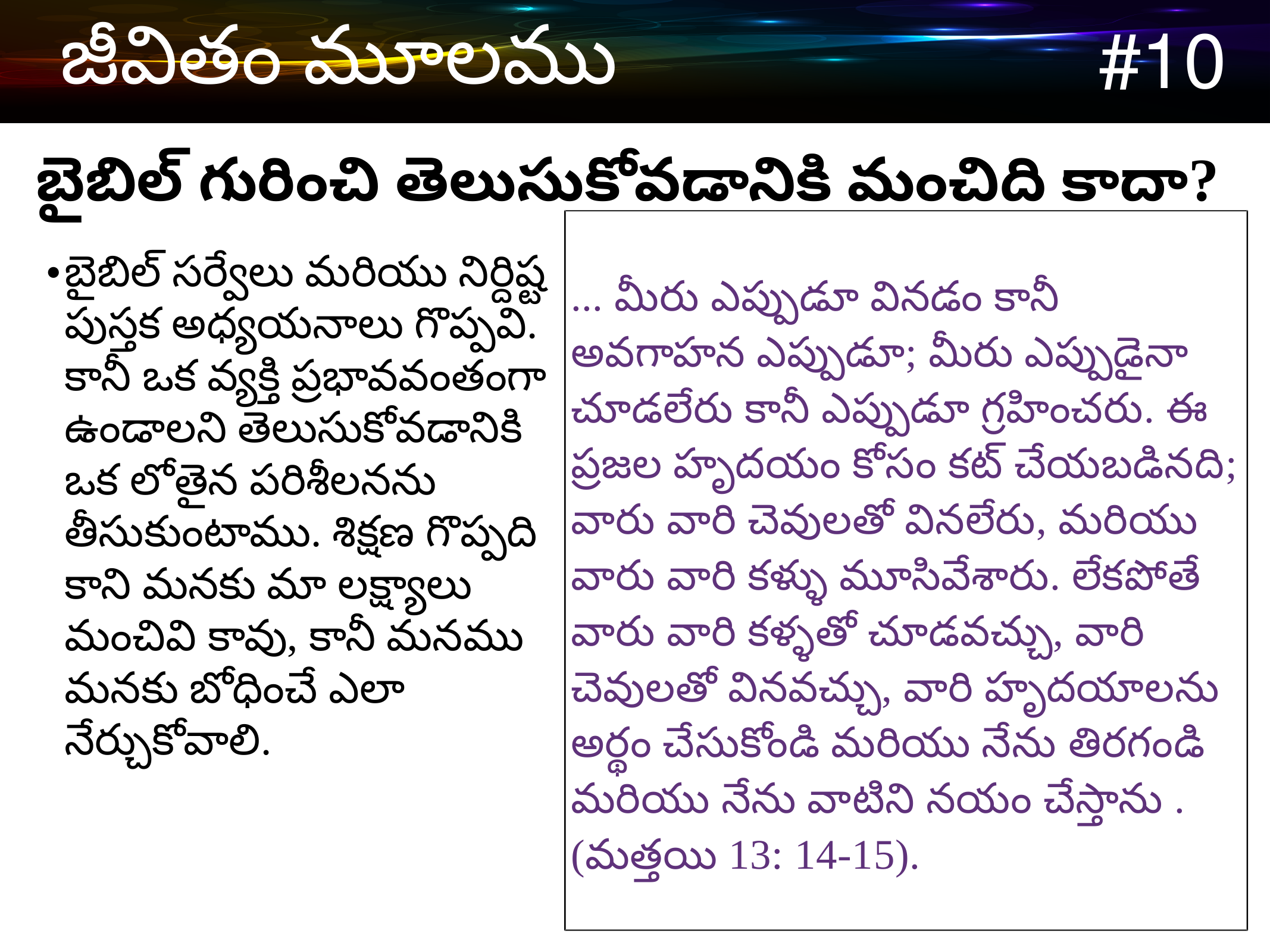

జీవితం మూలము
#10
బైబిల్ గురించి తెలుసుకోవడానికి మంచిది కాదా?

... మీరు ఎప్పుడూ వినడం కానీ అవగాహన ఎప్పుడూ; మీరు ఎప్పుడైనా చూడలేరు కానీ ఎప్పుడూ గ్రహించరు. ఈ ప్రజల హృదయం కోసం కట్ చేయబడినది; వారు వారి చెవులతో వినలేరు, మరియు వారు వారి కళ్ళు మూసివేశారు. లేకపోతే వారు వారి కళ్ళతో చూడవచ్చు, వారి చెవులతో వినవచ్చు, వారి హృదయాలను అర్థం చేసుకోండి మరియు నేను తిరగండి మరియు నేను వాటిని నయం చేస్తాను .
(మత్తయి 13: 14-15).
బైబిల్ సర్వేలు మరియు నిర్దిష్ట పుస్తక అధ్యయనాలు గొప్పవి. కానీ ఒక వ్యక్తి ప్రభావవంతంగా ఉండాలని తెలుసుకోవడానికి ఒక లోతైన పరిశీలనను తీసుకుంటాము. శిక్షణ గొప్పది కాని మనకు మా లక్ష్యాలు మంచివి కావు, కానీ మనము మనకు బోధించే ఎలా నేర్చుకోవాలి.